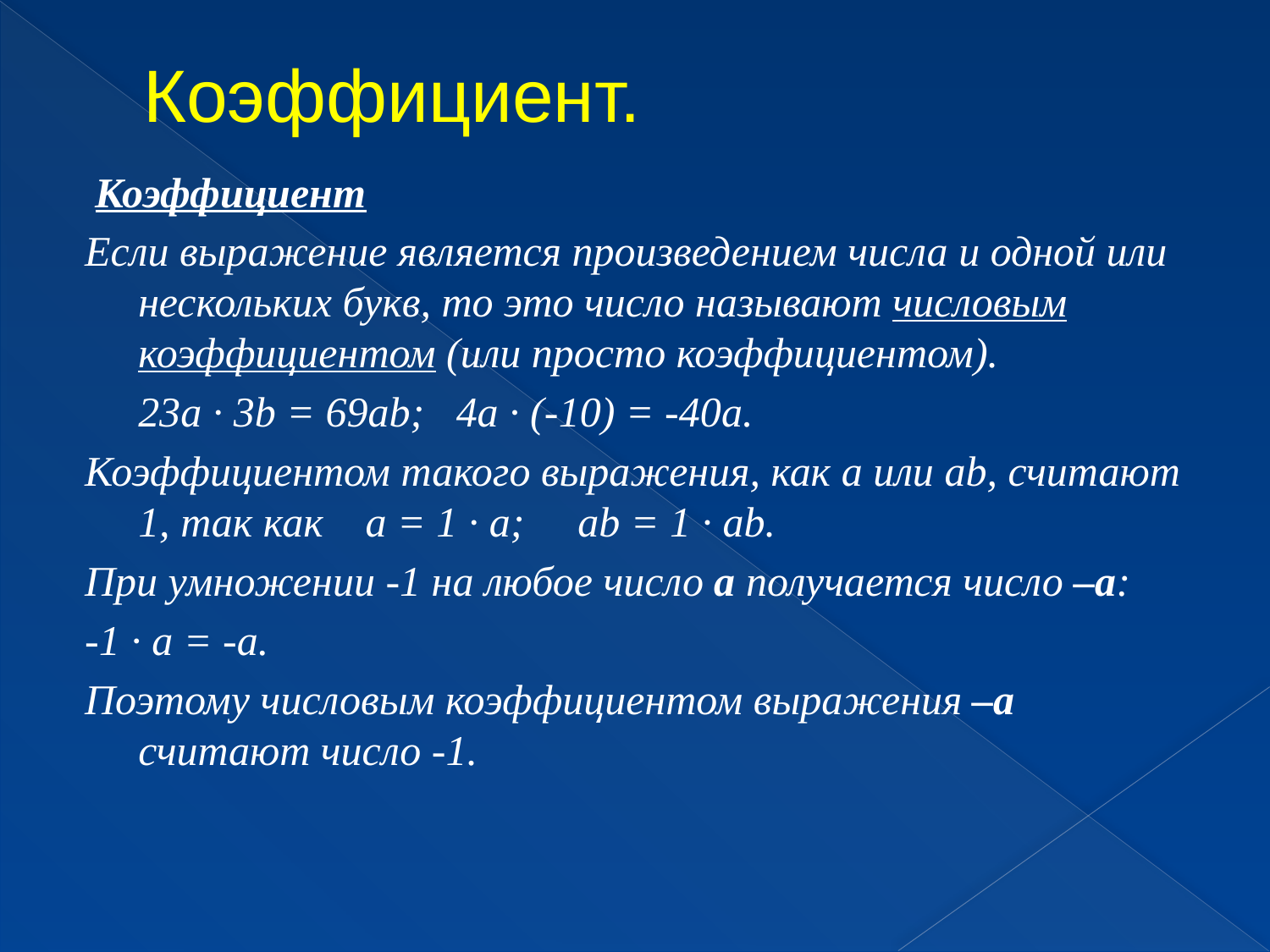

# Коэффициент.
 Коэффициент
Если выражение является произведением числа и одной или нескольких букв, то это число называют числовым коэффициентом (или просто коэффициентом).
	23а · 3b = 69ab;   4a · (-10) = -40a.
Коэффициентом такого выражения, как a или ab, считают 1, так как    а = 1 · а;     ab = 1 · ab.
При умножении -1 на любое число а получается число –а:
-1 · а = -а.
Поэтому числовым коэффициентом выражения –а считают число -1.